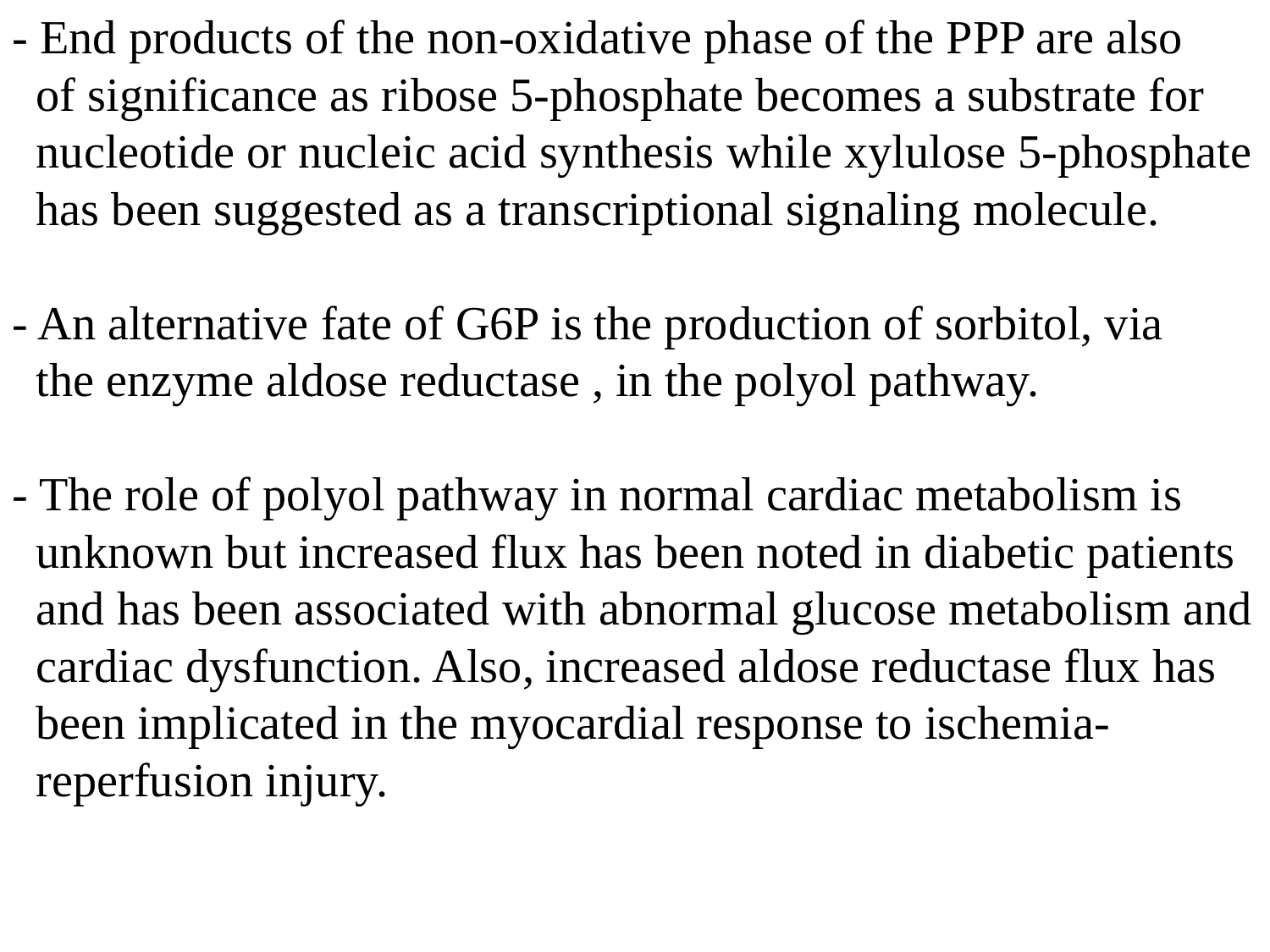

- End products of the non-oxidative phase of the PPP are also
  of significance as ribose 5-phosphate becomes a substrate for
  nucleotide or nucleic acid synthesis while xylulose 5-phosphate
  has been suggested as a transcriptional signaling molecule.

- An alternative fate of G6P is the production of sorbitol, via
  the enzyme aldose reductase , in the polyol pathway.

- The role of polyol pathway in normal cardiac metabolism is
  unknown but increased flux has been noted in diabetic patients
  and has been associated with abnormal glucose metabolism and
  cardiac dysfunction. Also, increased aldose reductase flux has
  been implicated in the myocardial response to ischemia-
  reperfusion injury.